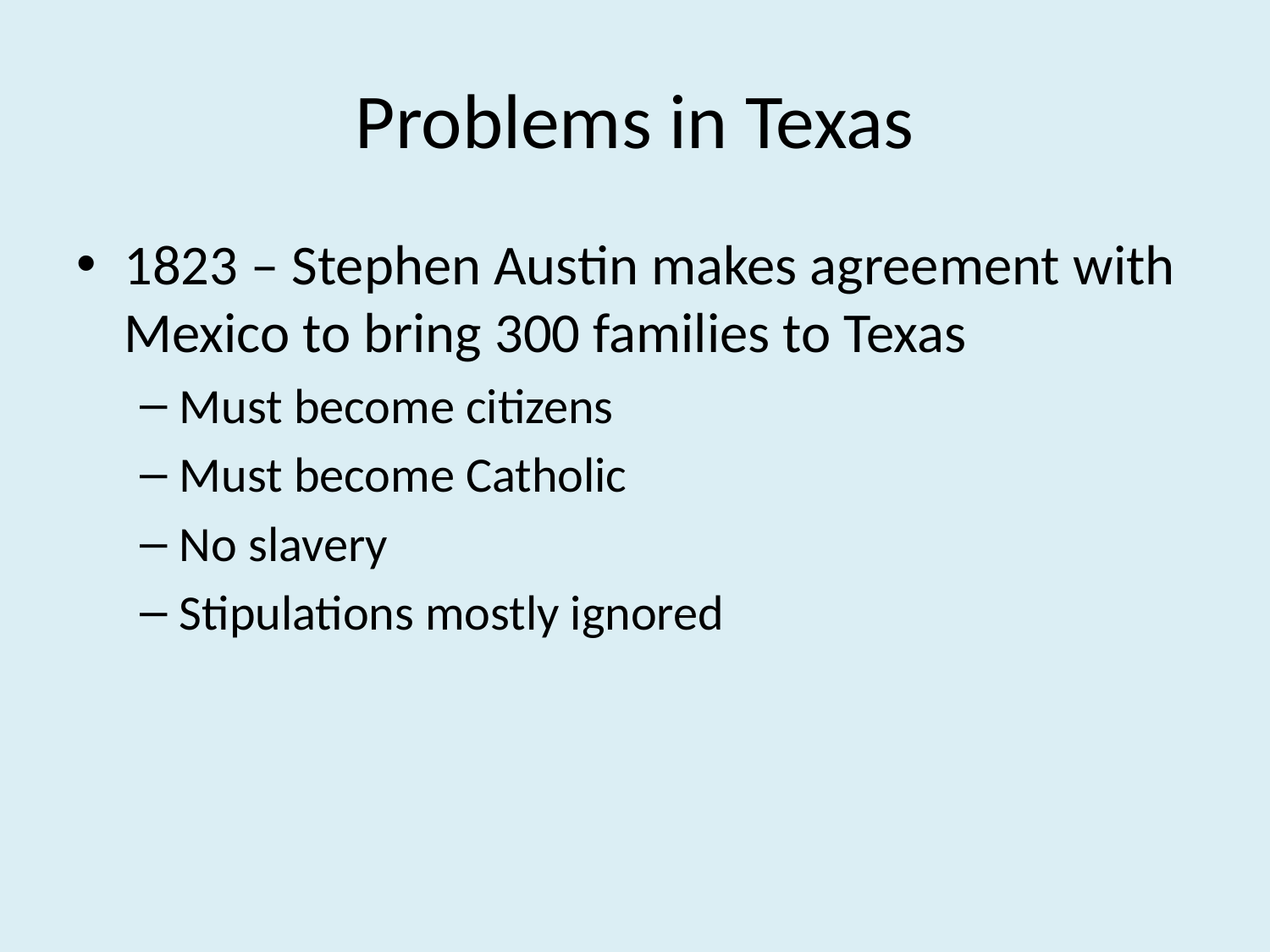

# Problems in Texas
1823 – Stephen Austin makes agreement with Mexico to bring 300 families to Texas
Must become citizens
Must become Catholic
No slavery
Stipulations mostly ignored